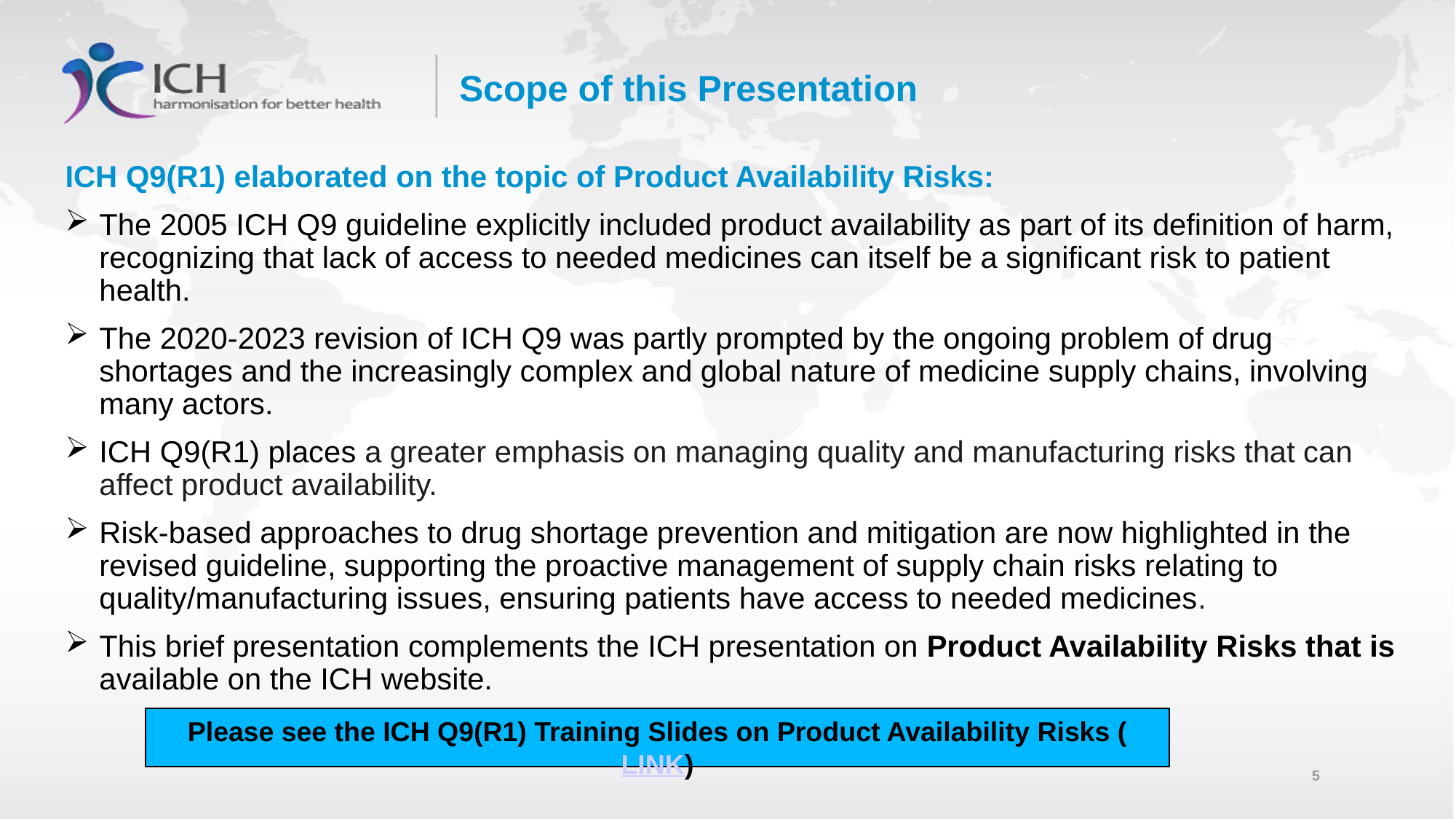

Scope of this Presentation
ICH Q9(R1) elaborated on the topic of Product Availability Risks:
The 2005 ICH Q9 guideline explicitly included product availability as part of its definition of harm, recognizing that lack of access to needed medicines can itself be a significant risk to patient health.
The 2020-2023 revision of ICH Q9 was partly prompted by the ongoing problem of drug shortages and the increasingly complex and global nature of medicine supply chains, involving many actors.
ICH Q9(R1) places a greater emphasis on managing quality and manufacturing risks that can affect product availability.
Risk-based approaches to drug shortage prevention and mitigation are now highlighted in the revised guideline, supporting the proactive management of supply chain risks relating to quality/manufacturing issues, ensuring patients have access to needed medicines.
This brief presentation complements the ICH presentation on Product Availability Risks that is available on the ICH website.

Please see the ICH Q9(R1) Training Slides on Product Availability Risks (LINK)